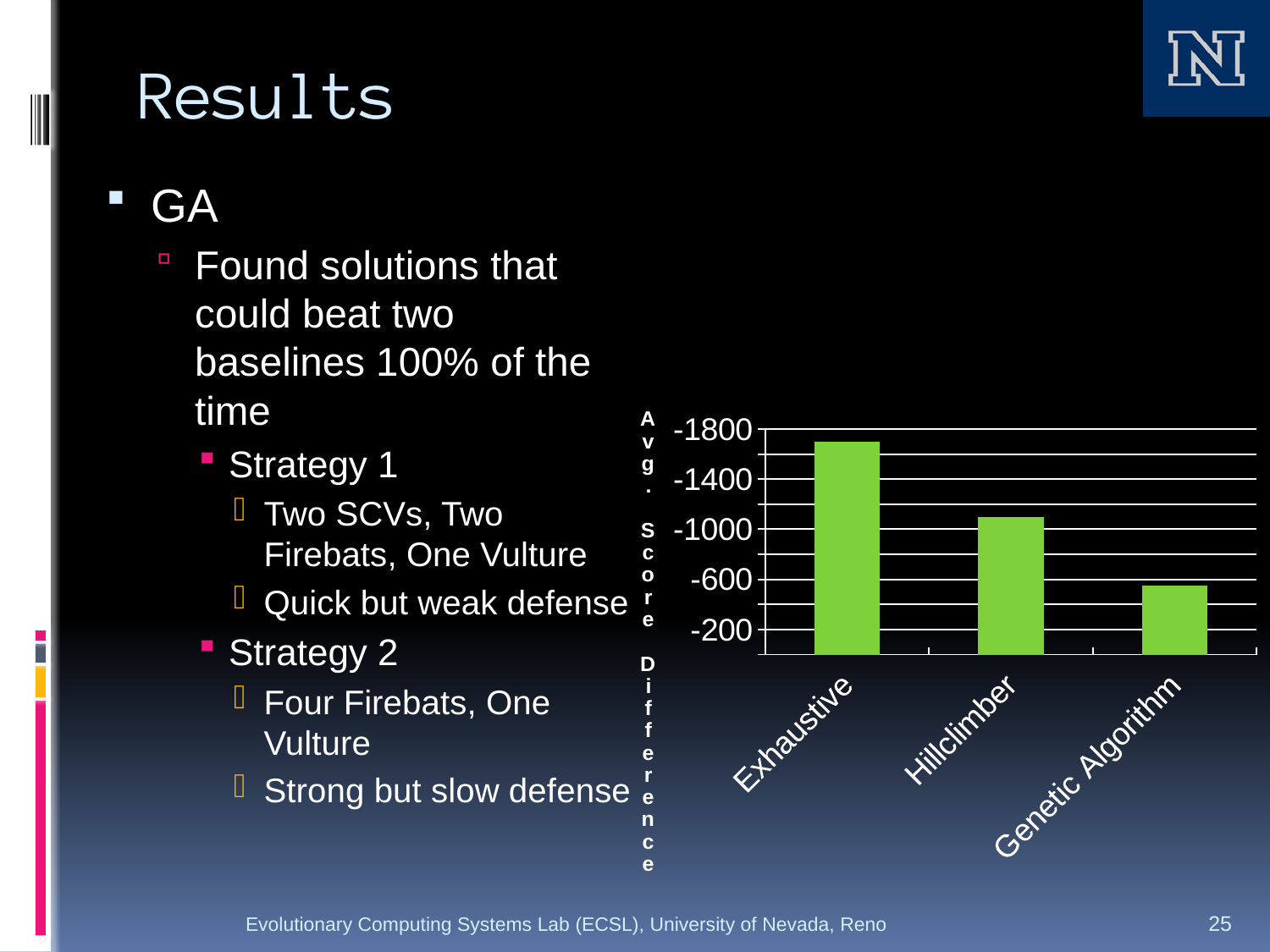

# Results
GA
Found solutions that could beat two baselines 100% of the time
Strategy 1
Two SCVs, Two Firebats, One Vulture
Quick but weak defense
Strategy 2
Four Firebats, One Vulture
Strong but slow defense

### Chart

| Category | Series 1 |
|---|---|
| Exhaustive | -1700.0 |
| Hillclimber | -1100.0 |
| Genetic Algorithm | -550.0 |
Evolutionary Computing Systems Lab (ECSL), University of Nevada, Reno
25